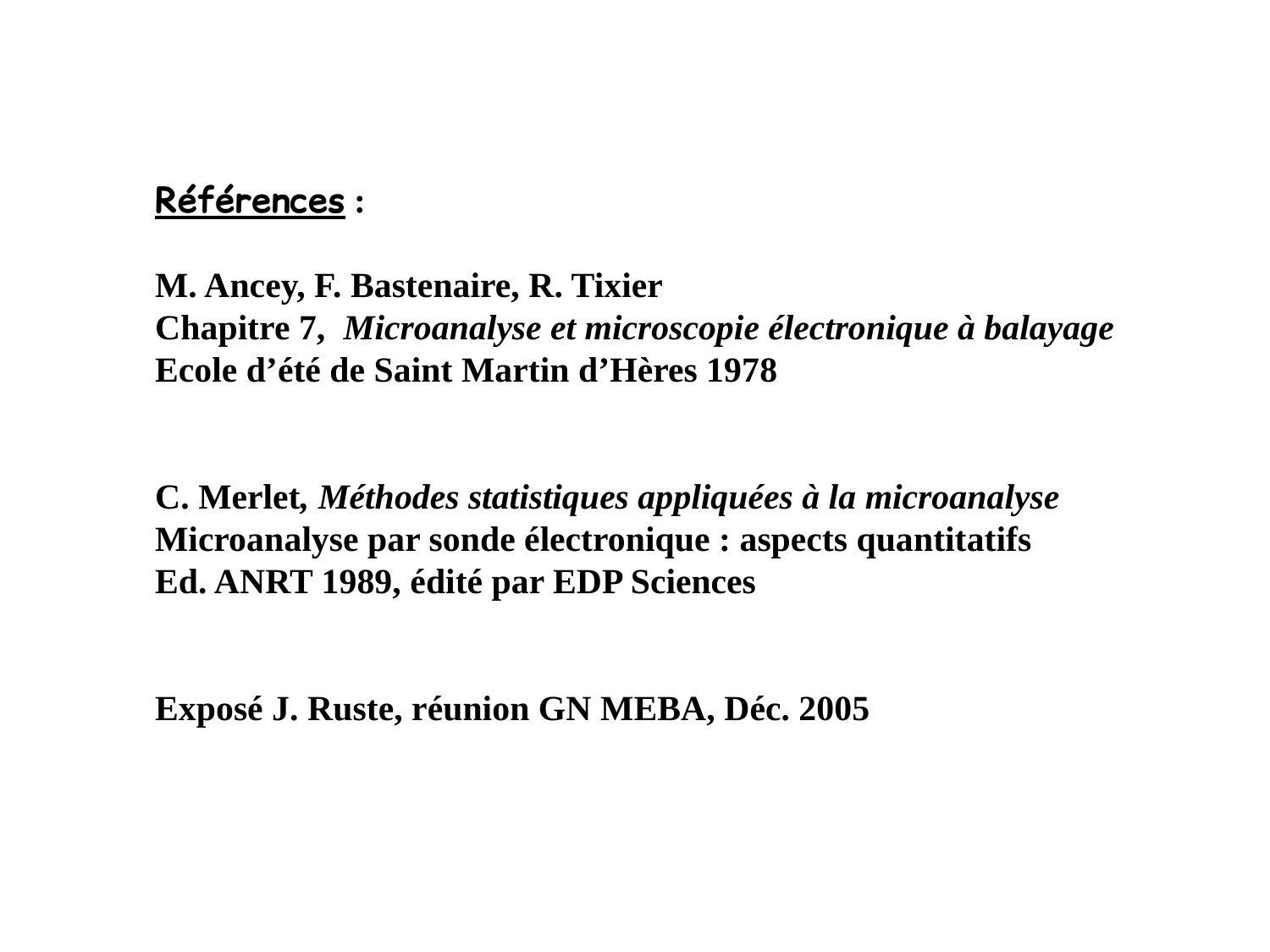

Références :

M. Ancey, F. Bastenaire, R. Tixier
Chapitre 7,  Microanalyse et microscopie électronique à balayage
Ecole d’été de Saint Martin d’Hères 1978

C. Merlet, Méthodes statistiques appliquées à la microanalyse
Microanalyse par sonde électronique : aspects quantitatifs
Ed. ANRT 1989, édité par EDP Sciences

Exposé J. Ruste, réunion GN MEBA, Déc. 2005
2